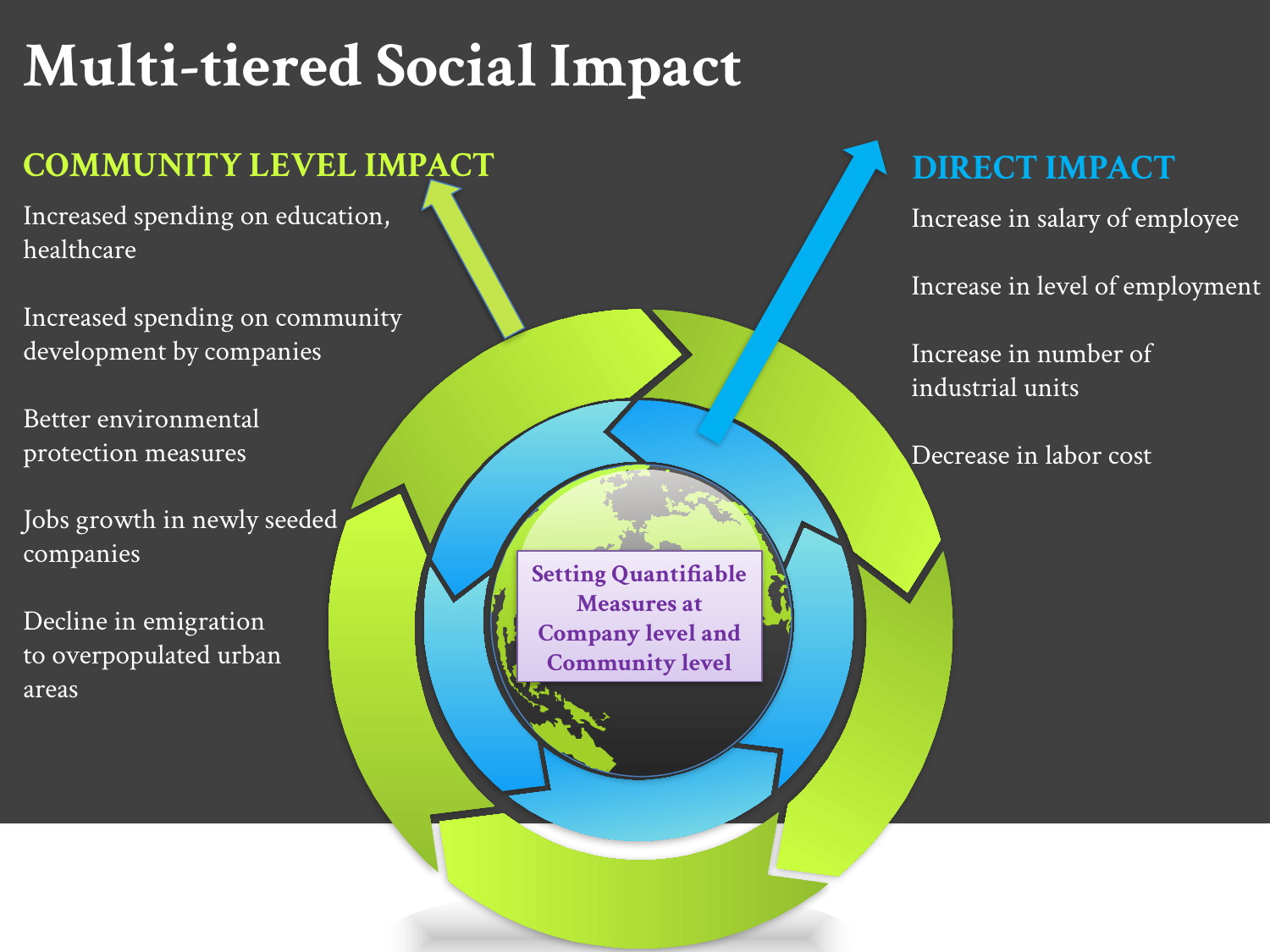

Multi-tiered Social Impact

COMMUNITY LEVEL IMPACT
DIRECT IMPACT

Increased spending on education,
healthcare

Increased spending on community
development by companies

Better environmental
protection measures

Jobs growth in newly seeded
companies

Decline in emigration
to overpopulated urban
areas
Increase in salary of employee

Increase in level of employment

Increase in number of
industrial units

Decrease in labor cost

Setting Quantifiable Measures at Company level and Community level